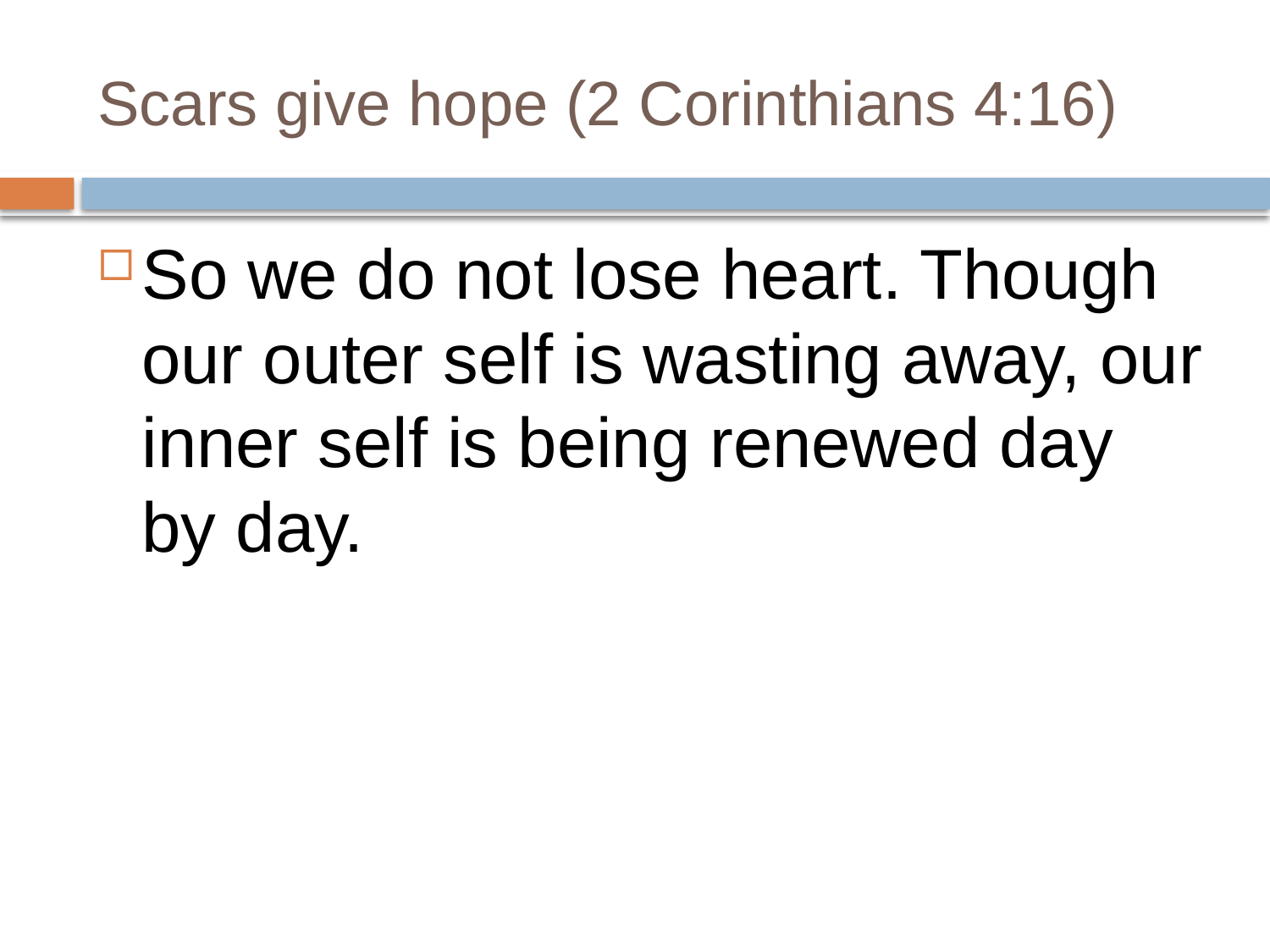

# Scars give hope (2 Corinthians 4:16)
So we do not lose heart. Though our outer self is wasting away, our inner self is being renewed day by day.